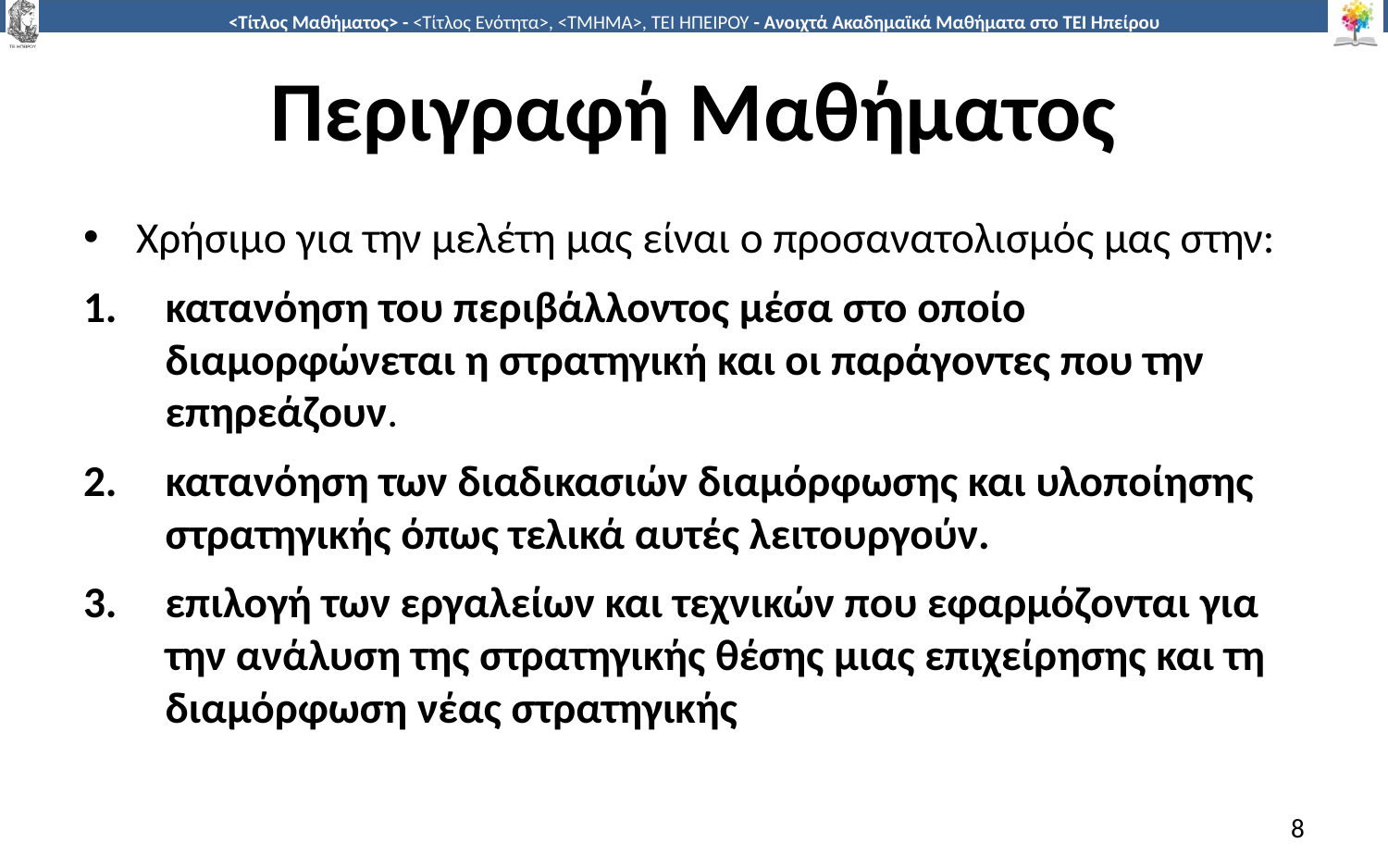

# Περιγραφή Μαθήματος
Χρήσιμο για την μελέτη μας είναι ο προσανατολισμός μας στην:
κατανόηση του περιβάλλοντος μέσα στο οποίο διαμορφώνεται η στρατηγική και οι παράγοντες που την επηρεάζουν.
κατανόηση των διαδικασιών διαμόρφωσης και υλοποίησης στρατηγικής όπως τελικά αυτές λειτουργούν.
επιλογή των εργαλείων και τεχνικών που εφαρμόζονται για την ανάλυση της στρατηγικής θέσης μιας επιχείρησης και τη διαμόρφωση νέας στρατηγικής

8